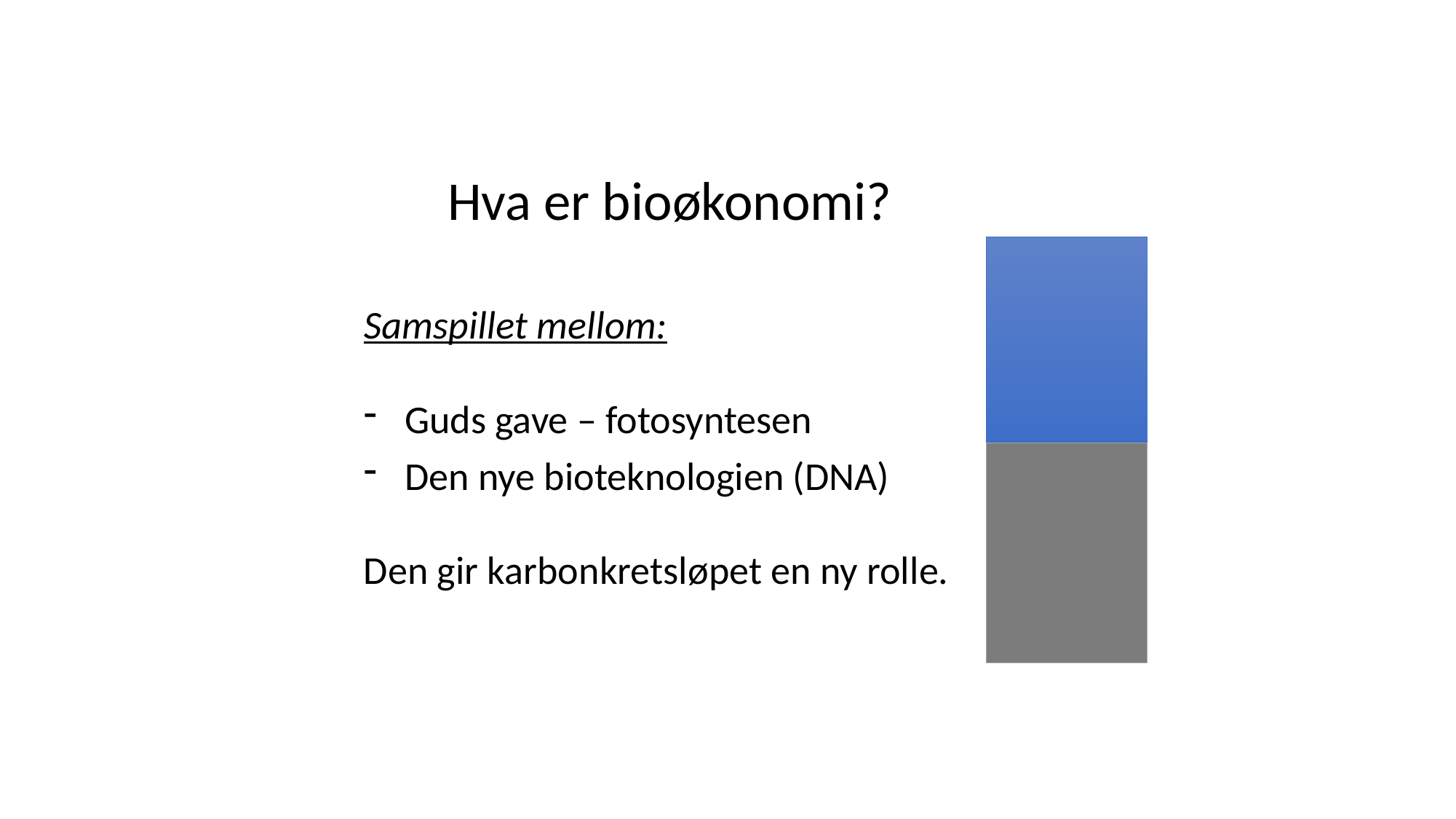

# Hva er bioøkonomi?

Samspillet mellom:

Guds gave – fotosyntesen
Den nye bioteknologien (DNA)

Den gir karbonkretsløpet en ny rolle.